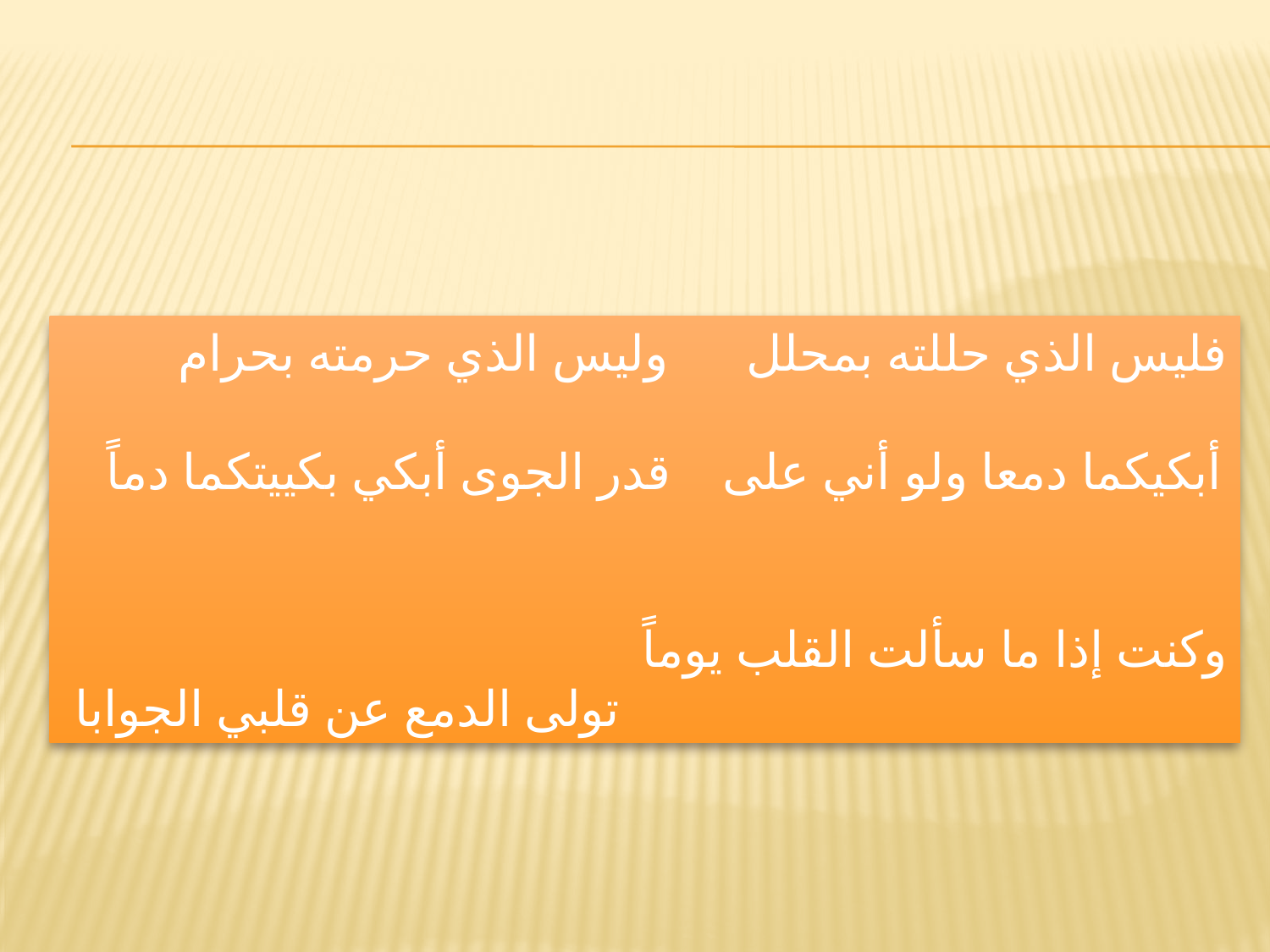

#

فليس الذي حللته بمحلل      وليس الذي حرمته بحرام

أبكيكما دمعا ولو أني على    قدر الجوى أبكي بكييتكما دماً

وكنت إذا ما سألت القلب يوماً
تولى الدمع عن قلبي الجوابا